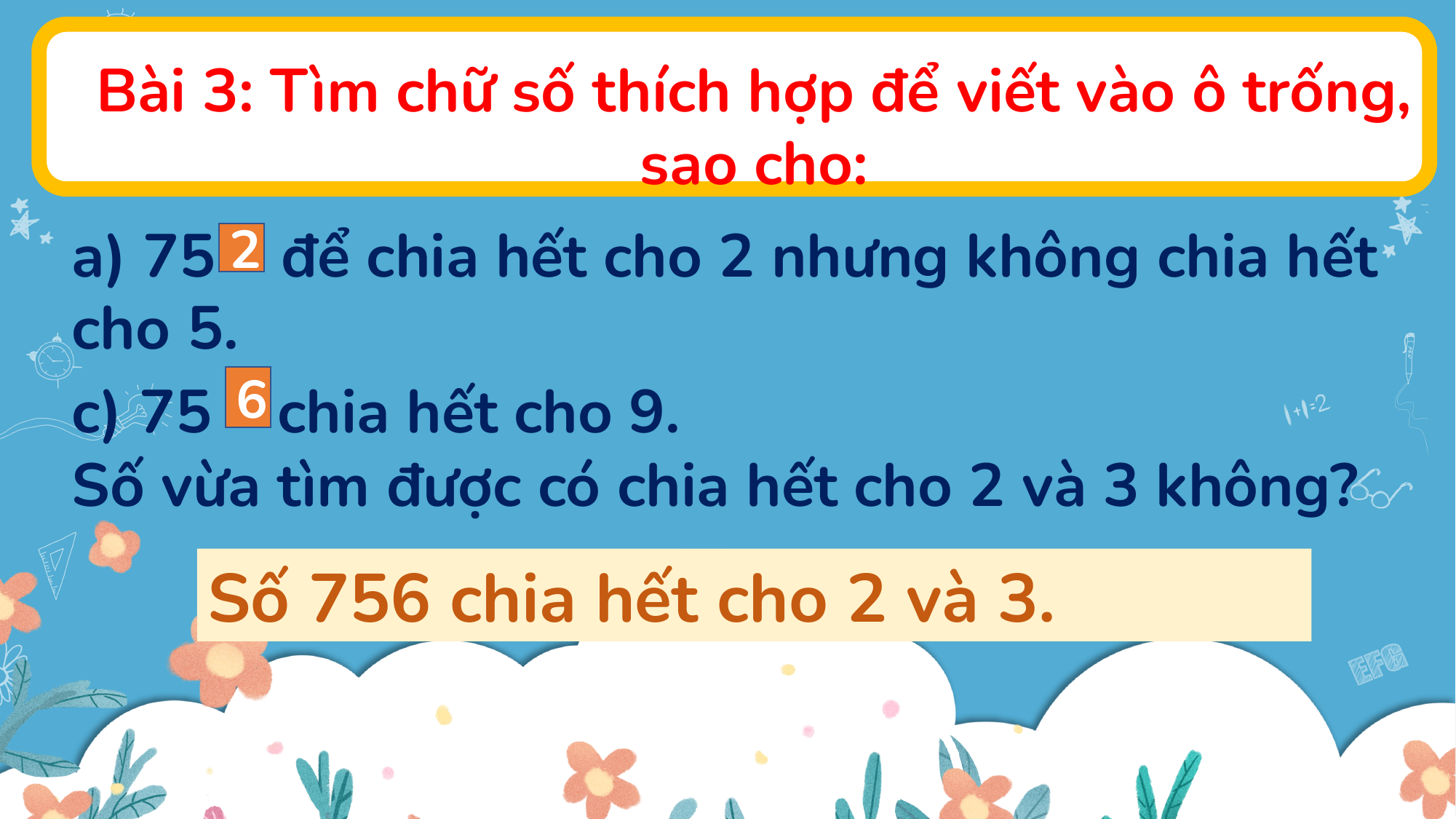

Bài 3: Tìm chữ số thích hợp để viết vào ô trống, sao cho:

a) 75    để chia hết cho 2 nhưng không chia hết cho 5.
c) 75    chia hết cho 9.
Số vừa tìm được có chia hết cho 2 và 3 không?
2
6
Số 756 chia hết cho 2 và 3.